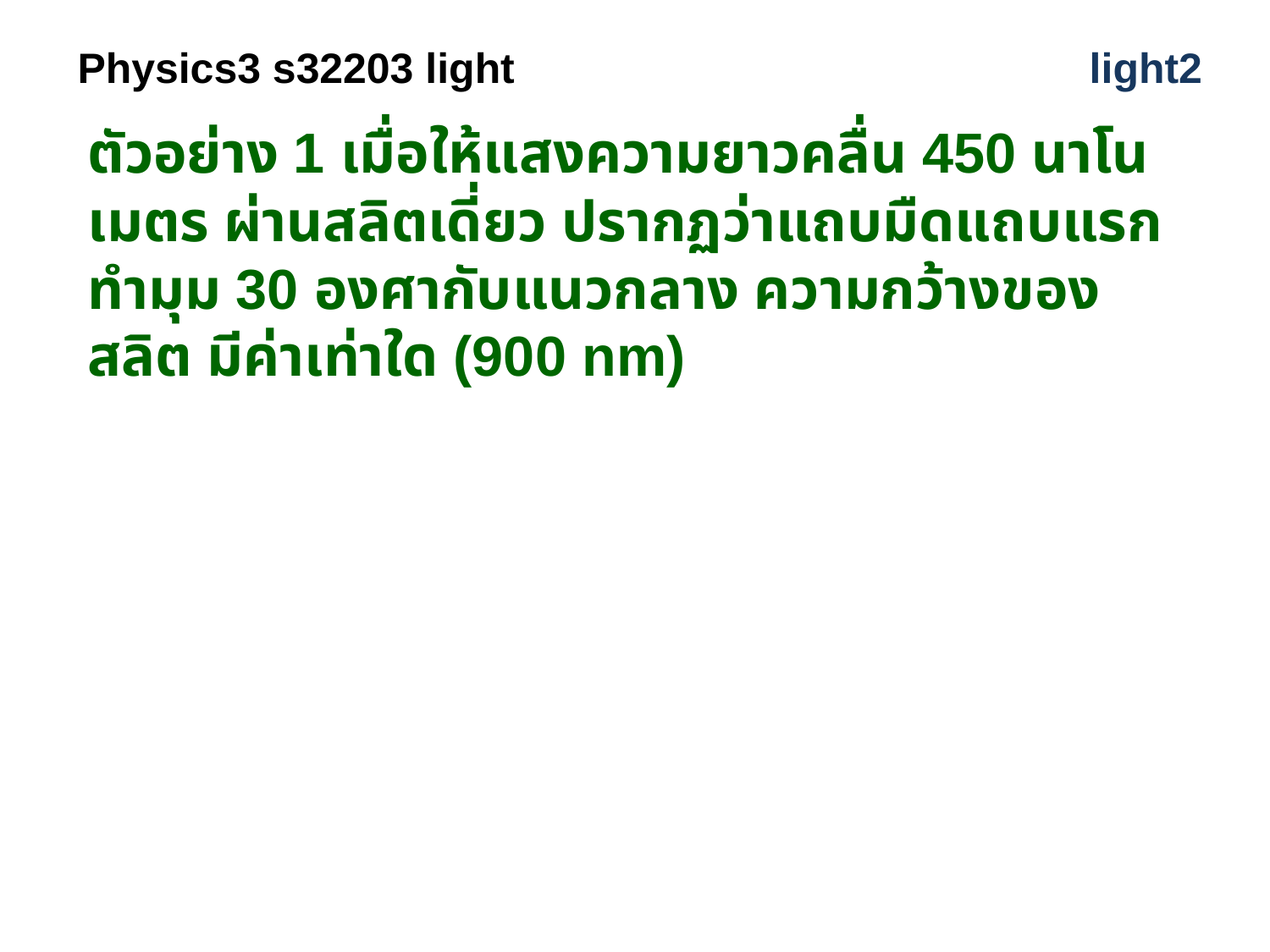

# Physics3 s32203 light
light2
ตัวอย่าง 1 เมื่อให้แสงความยาวคลื่น 450 นาโนเมตร ผ่านสลิตเดี่ยว ปรากฏว่าแถบมืดแถบแรกทำมุม 30 องศากับแนวกลาง ความกว้างของ
สลิต มีค่าเท่าใด (900 nm)